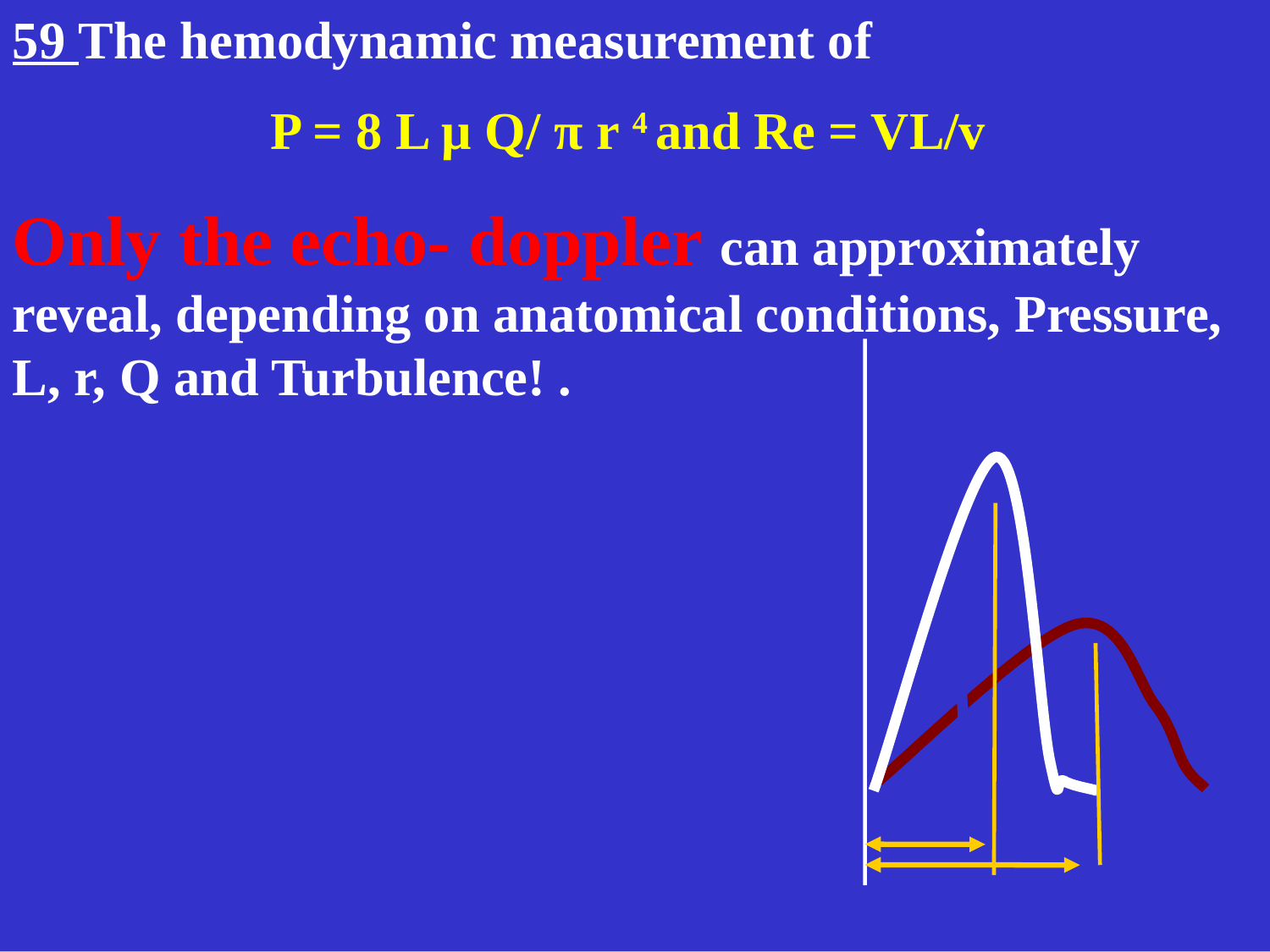

59 The hemodynamic measurement of
P = 8 L μ Q/ π r 4 and Re = VL/v
Only the echo- doppler can approximately reveal, depending on anatomical conditions, Pressure, L, r, Q and Turbulence! .